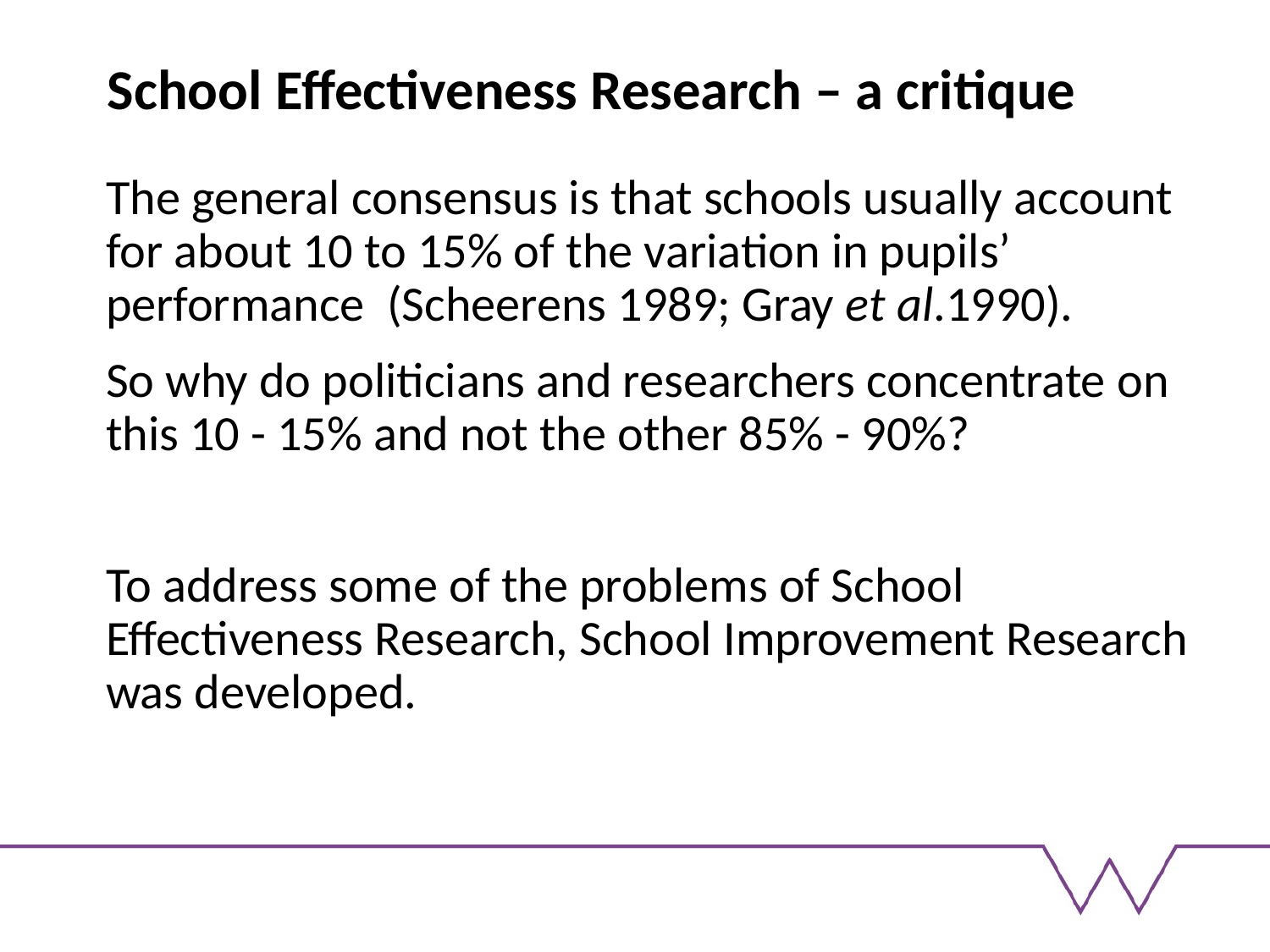

# School Effectiveness Research – a critique
The general consensus is that schools usually account for about 10 to 15% of the variation in pupils’ performance  (Scheerens 1989; Gray et al.1990).
So why do politicians and researchers concentrate on this 10 - 15% and not the other 85% - 90%?

To address some of the problems of School Effectiveness Research, School Improvement Research was developed.